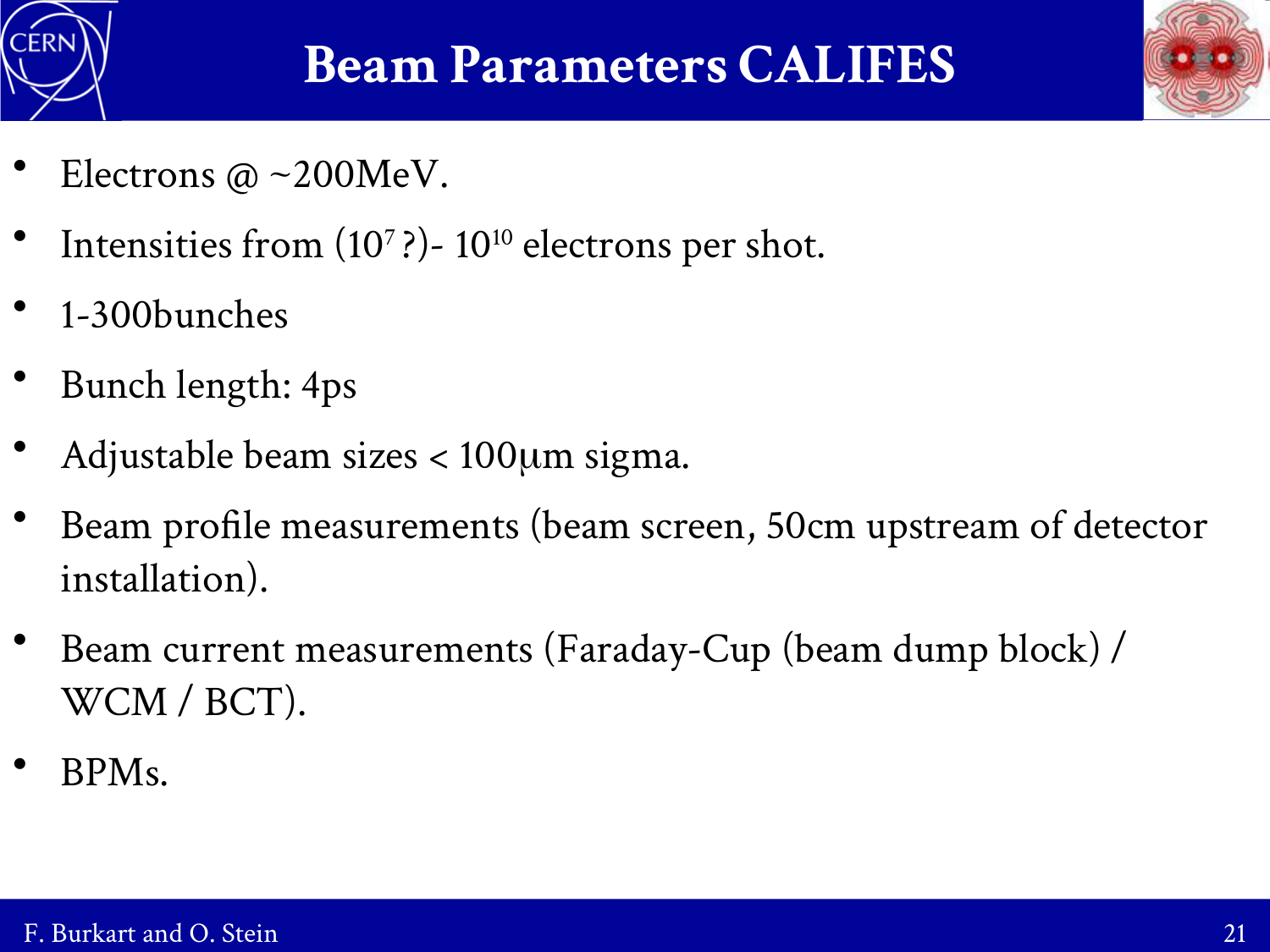

# Beam Parameters CALIFES
Electrons @ ~200MeV.
Intensities from (107 ?)- 1010 electrons per shot.
1-300bunches
Bunch length: 4ps
Adjustable beam sizes < 100μm sigma.
Beam profile measurements (beam screen, 50cm upstream of detector installation).
Beam current measurements (Faraday-Cup (beam dump block) / WCM / BCT).
BPMs.

F. Burkart and O. Stein
21